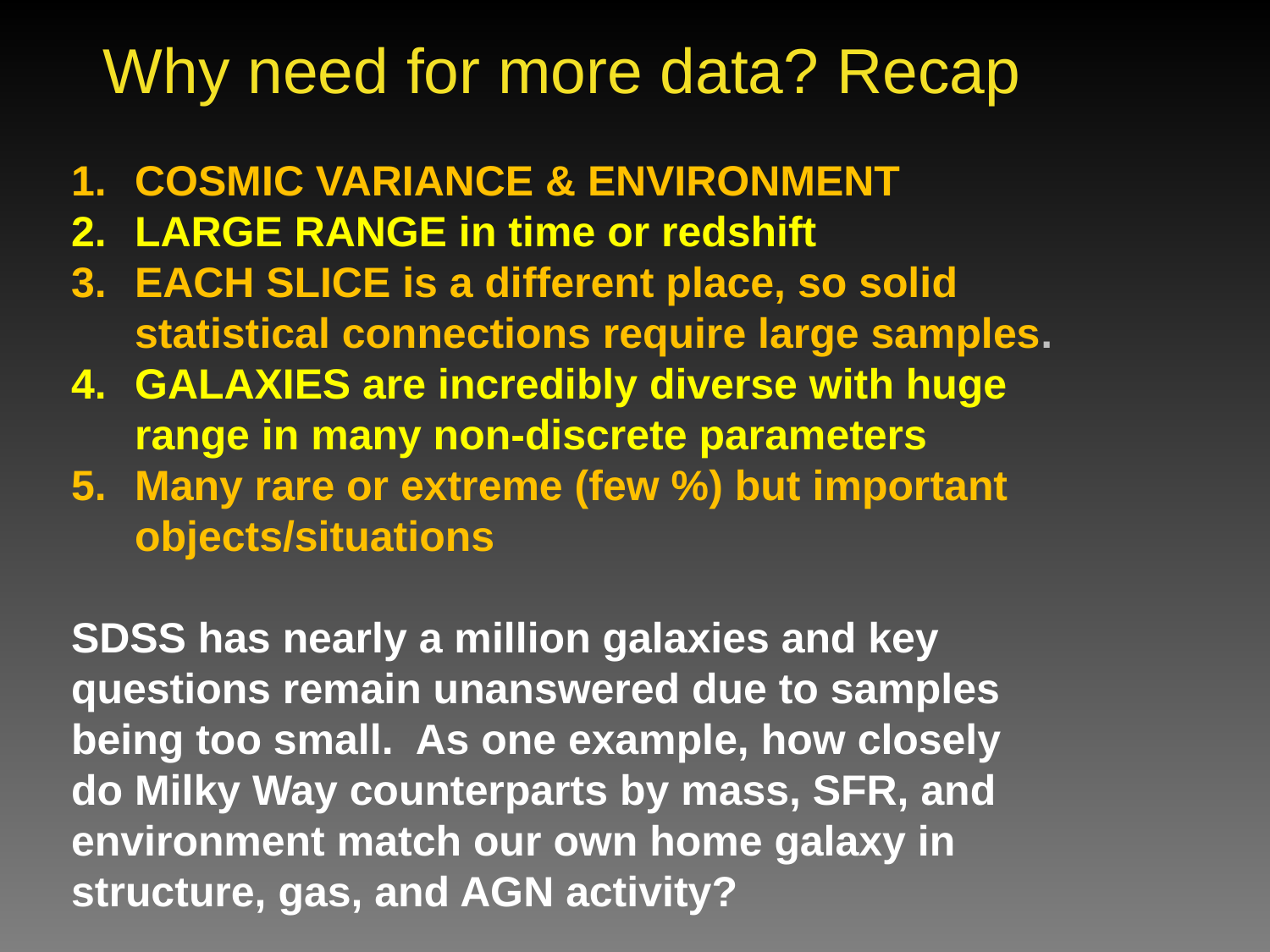

# Why need for more data? Recap
COSMIC VARIANCE & ENVIRONMENT
LARGE RANGE in time or redshift
EACH SLICE is a different place, so solid statistical connections require large samples.
GALAXIES are incredibly diverse with huge range in many non-discrete parameters
Many rare or extreme (few %) but important objects/situations

SDSS has nearly a million galaxies and key questions remain unanswered due to samples being too small.  As one example, how closely do Milky Way counterparts by mass, SFR, and environment match our own home galaxy in structure, gas, and AGN activity?